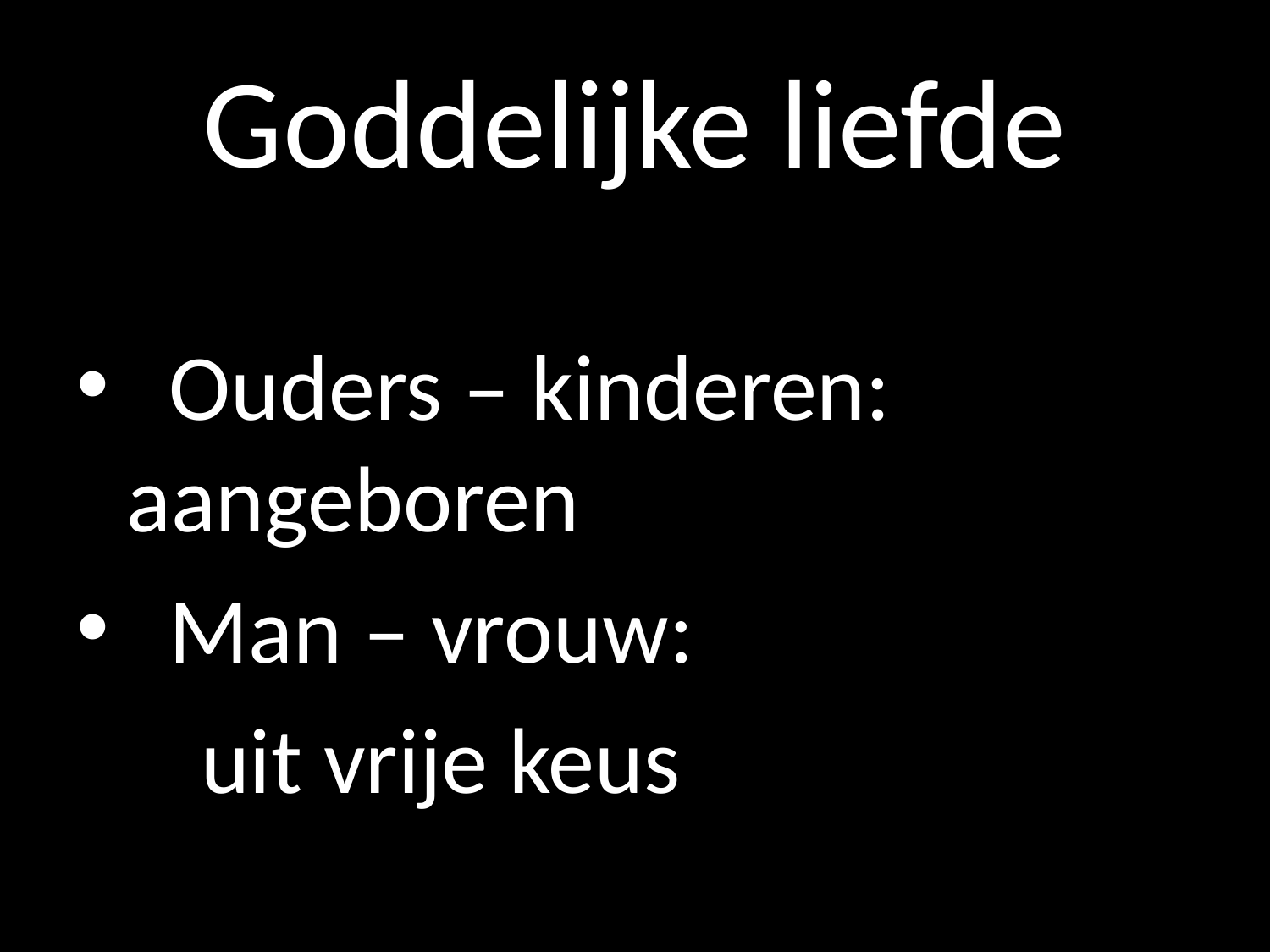

# Goddelijke liefde
  Ouders – kinderen: 							aangeboren
  Man – vrouw:
					uit vrije keus